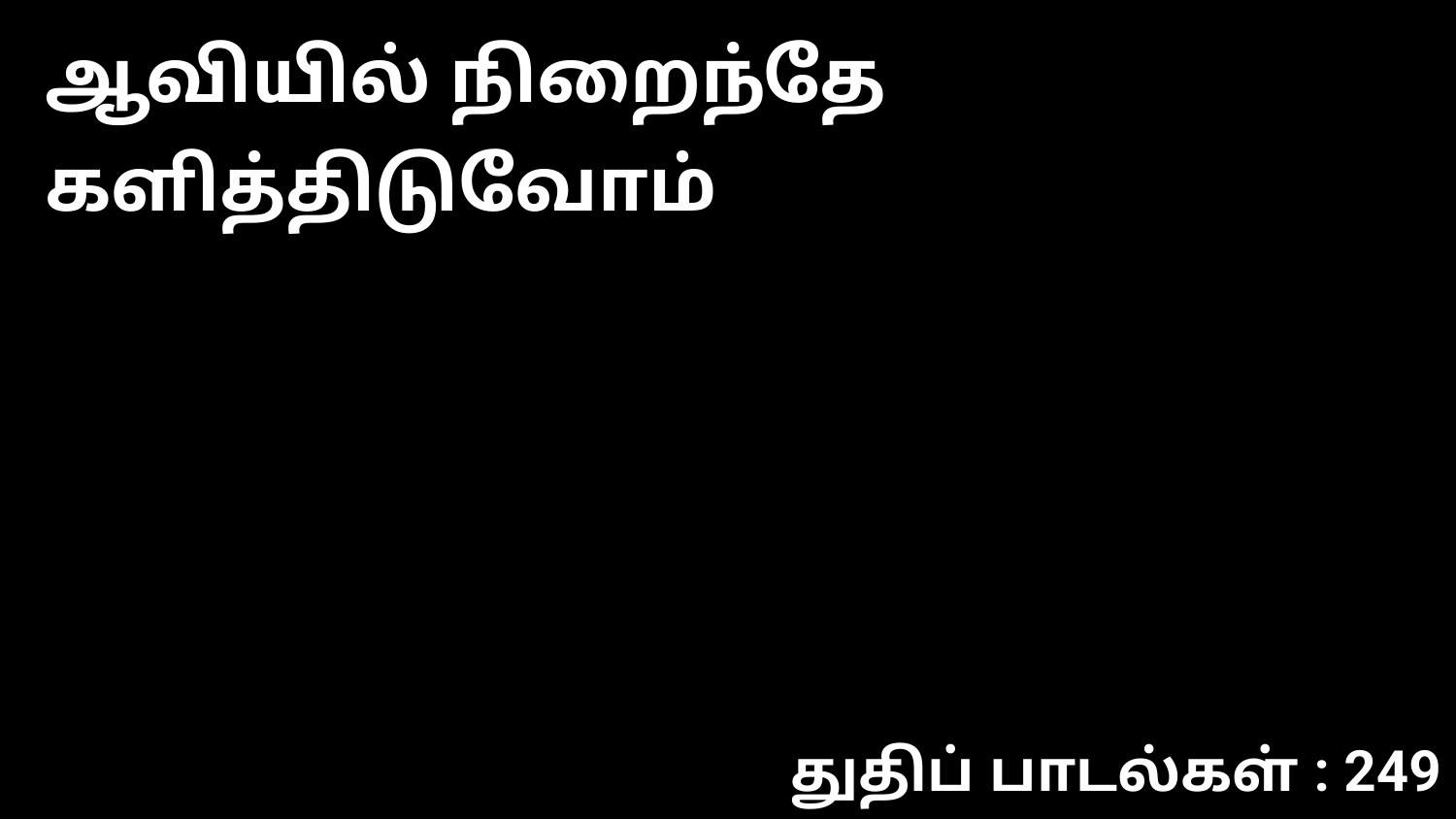

ஆவியில் நிறைந்தே களித்திடுவோம்
துதிப் பாடல்கள் : 249